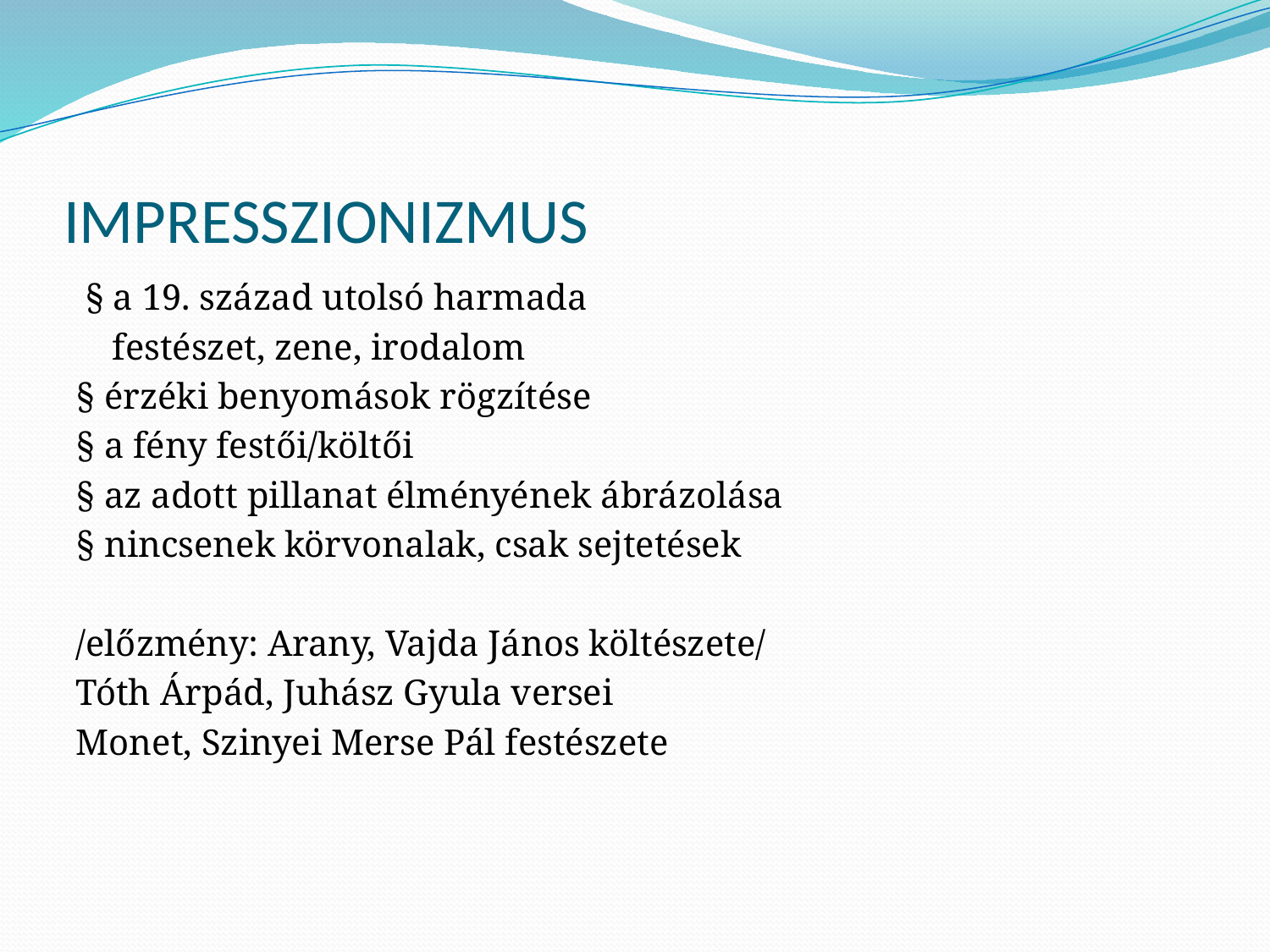

# IMPRESSZIONIZMUS
 § a 19. század utolsó harmada
    festészet, zene, irodalom
§ érzéki benyomások rögzítése
§ a fény festői/költői
§ az adott pillanat élményének ábrázolása
§ nincsenek körvonalak, csak sejtetések

/előzmény: Arany, Vajda János költészete/
Tóth Árpád, Juhász Gyula versei
Monet, Szinyei Merse Pál festészete